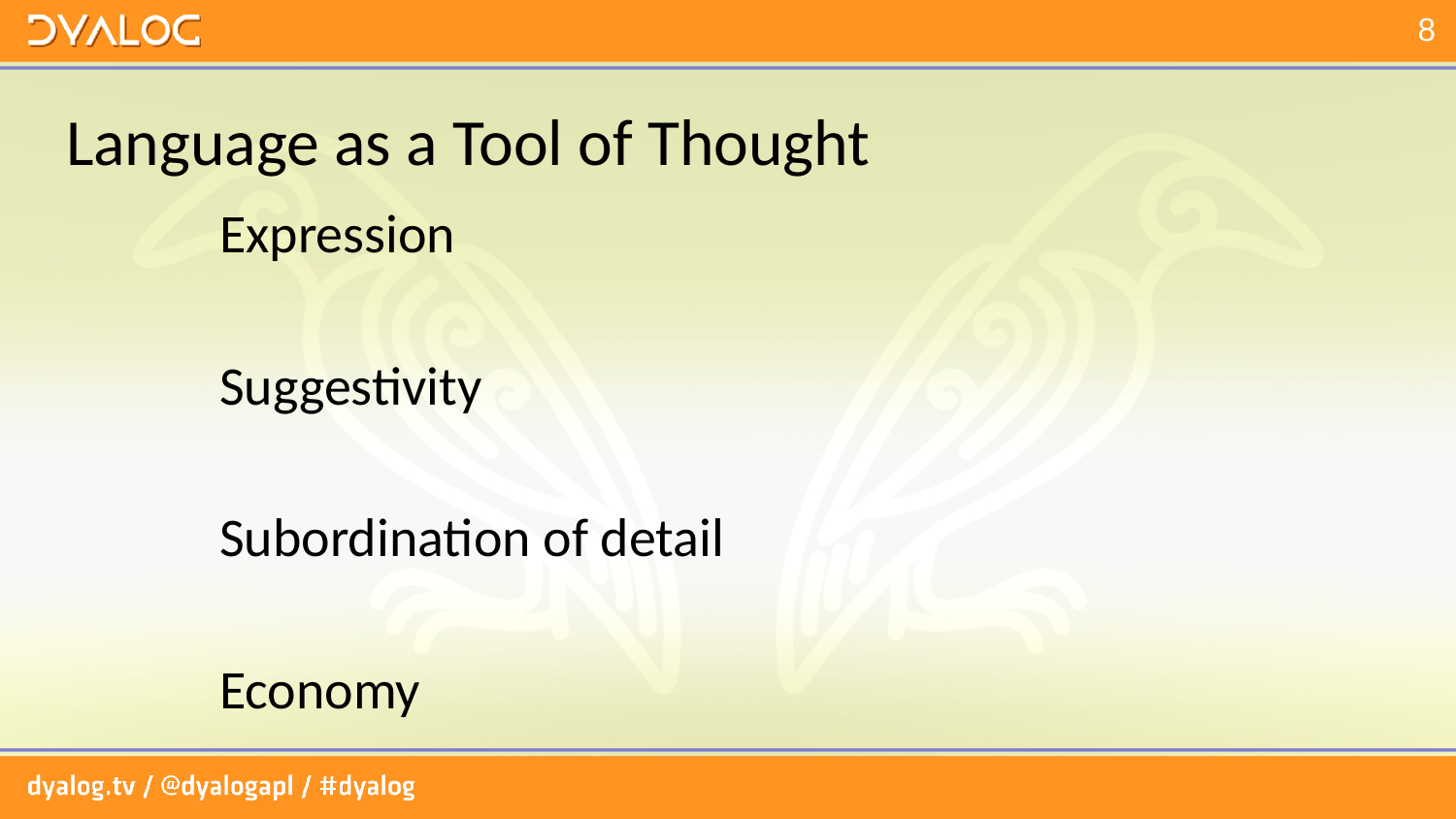

# Language as a Tool of Thought
Expression

Suggestivity

Subordination of detail

Economy